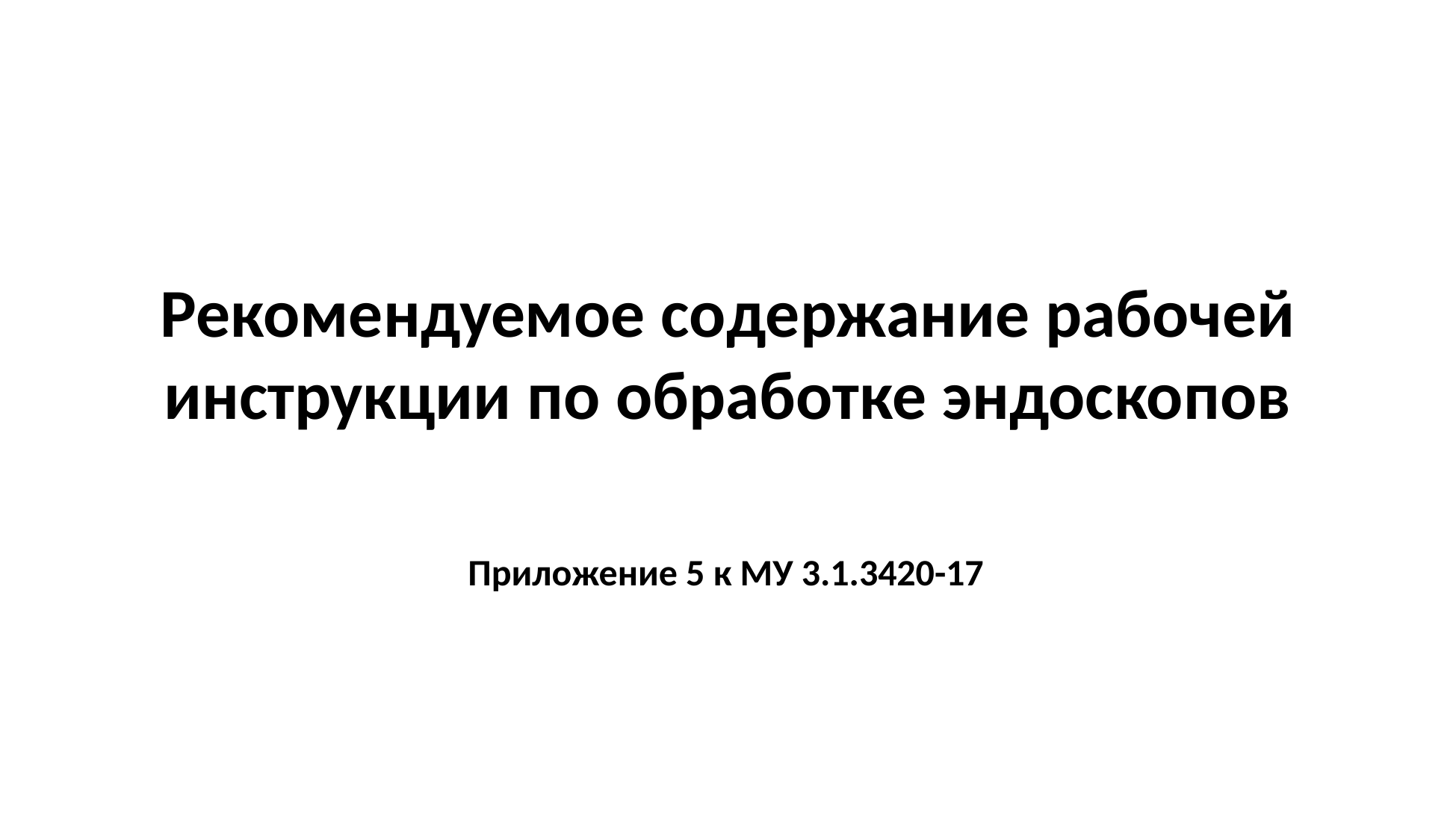

# Рекомендуемое содержание рабочей инструкции по обработке эндоскопов
Приложение 5 к МУ 3.1.3420-17